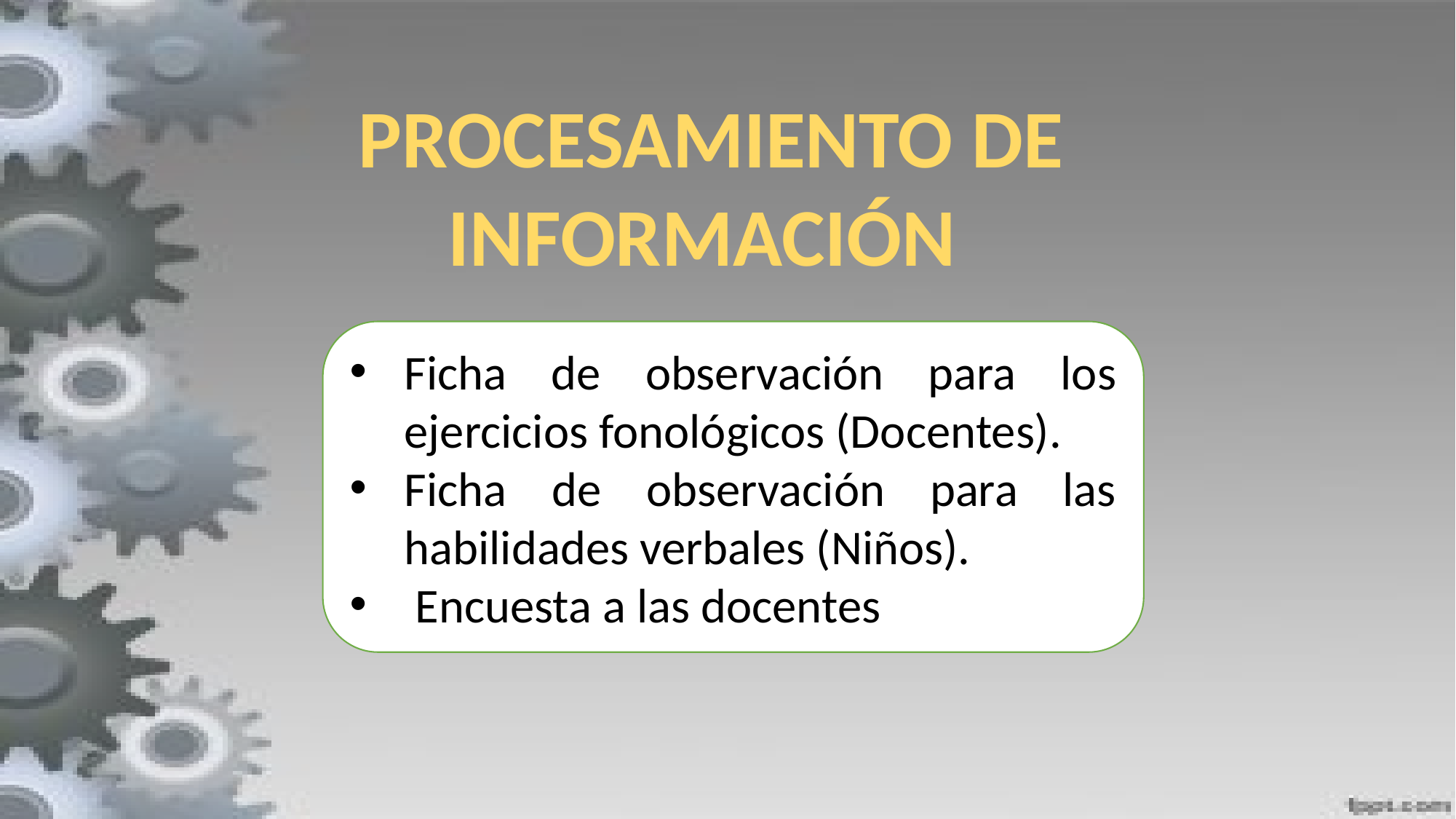

PROCESAMIENTO DE INFORMACIÓN
Ficha de observación para los ejercicios fonológicos (Docentes).
Ficha de observación para las habilidades verbales (Niños).
 Encuesta a las docentes